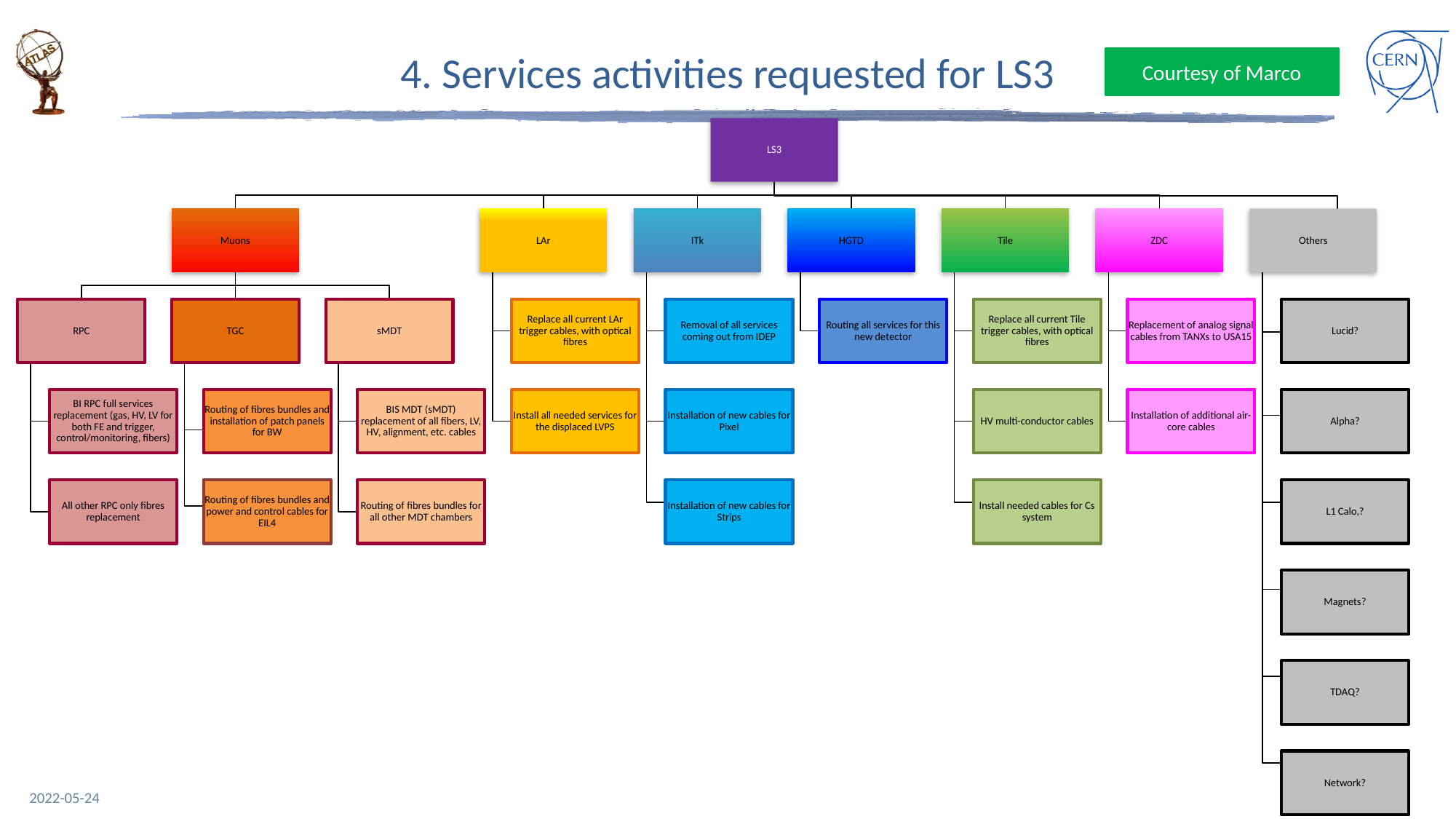

# 4. Services activities requested for LS3
Courtesy of Marco
LS3
Muons
RPC
BI RPC full services replacement (gas, HV, LV for both FE and trigger, control/monitoring, fibers)
All other RPC only fibres replacement
TGC
Routing of fibres bundles and installation of patch panels for BW
Routing of fibres bundles and power and control cables for EIL4
sMDT
BIS MDT (sMDT) replacement of all fibers, LV, HV, alignment, etc. cables
Routing of fibres bundles for all other MDT chambers
LAr
Replace all current LAr trigger cables, with optical fibres
Install all needed services for the displaced LVPS
ITk
Removal of all services coming out from IDEP
Installation of new cables for Pixel
Installation of new cables for Strips
HGTD
Routing all services for this new detector
Tile
Replace all current Tile trigger cables, with optical fibres
HV multi-conductor cables
Install needed cables for Cs system
ZDC
Replacement of analog signal cables from TANXs to USA15
Installation of additional air-core cables
Others
Lucid?
Alpha?
L1 Calo,?
Magnets?
TDAQ?
Network?
2022-05-24